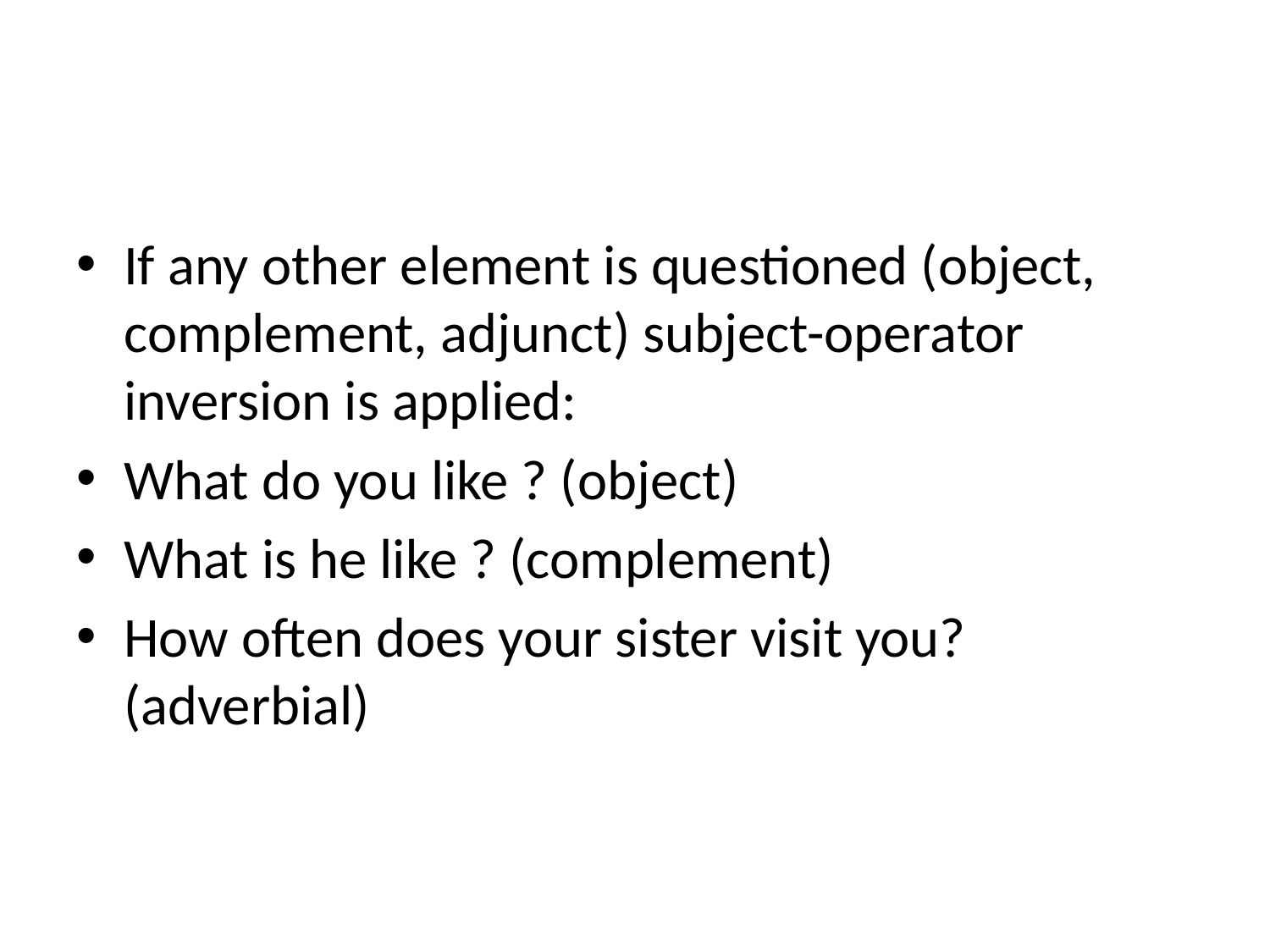

#
If any other element is questioned (object, complement, adjunct) subject-operator inversion is applied:
What do you like ? (object)
What is he like ? (complement)
How often does your sister visit you? (adverbial)